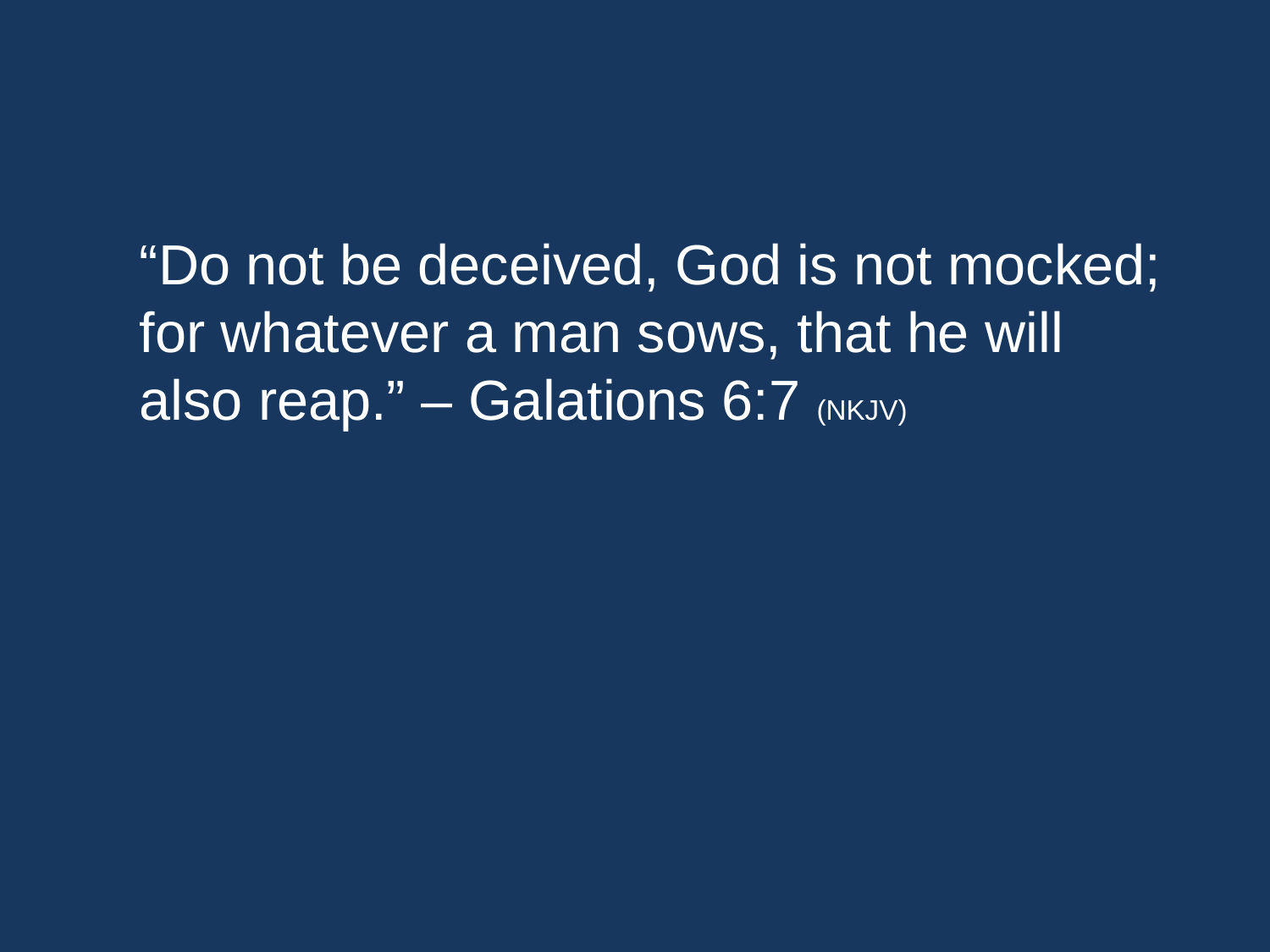

“Do not be deceived, God is not mocked; for whatever a man sows, that he will also reap.” – Galations 6:7 (NKJV)